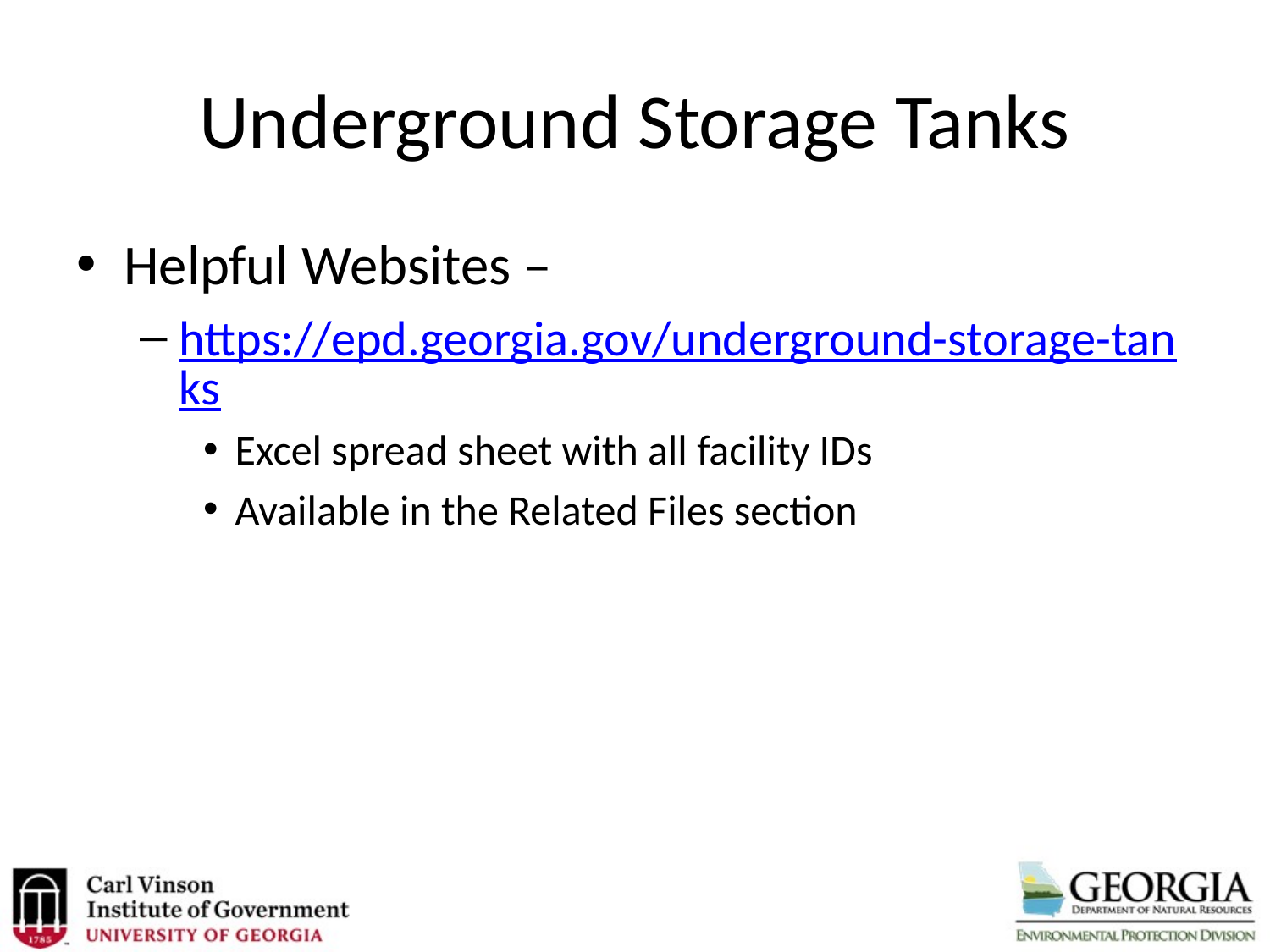

# Underground Storage Tanks
Helpful Websites –
https://epd.georgia.gov/underground-storage-tanks
Excel spread sheet with all facility IDs
Available in the Related Files section